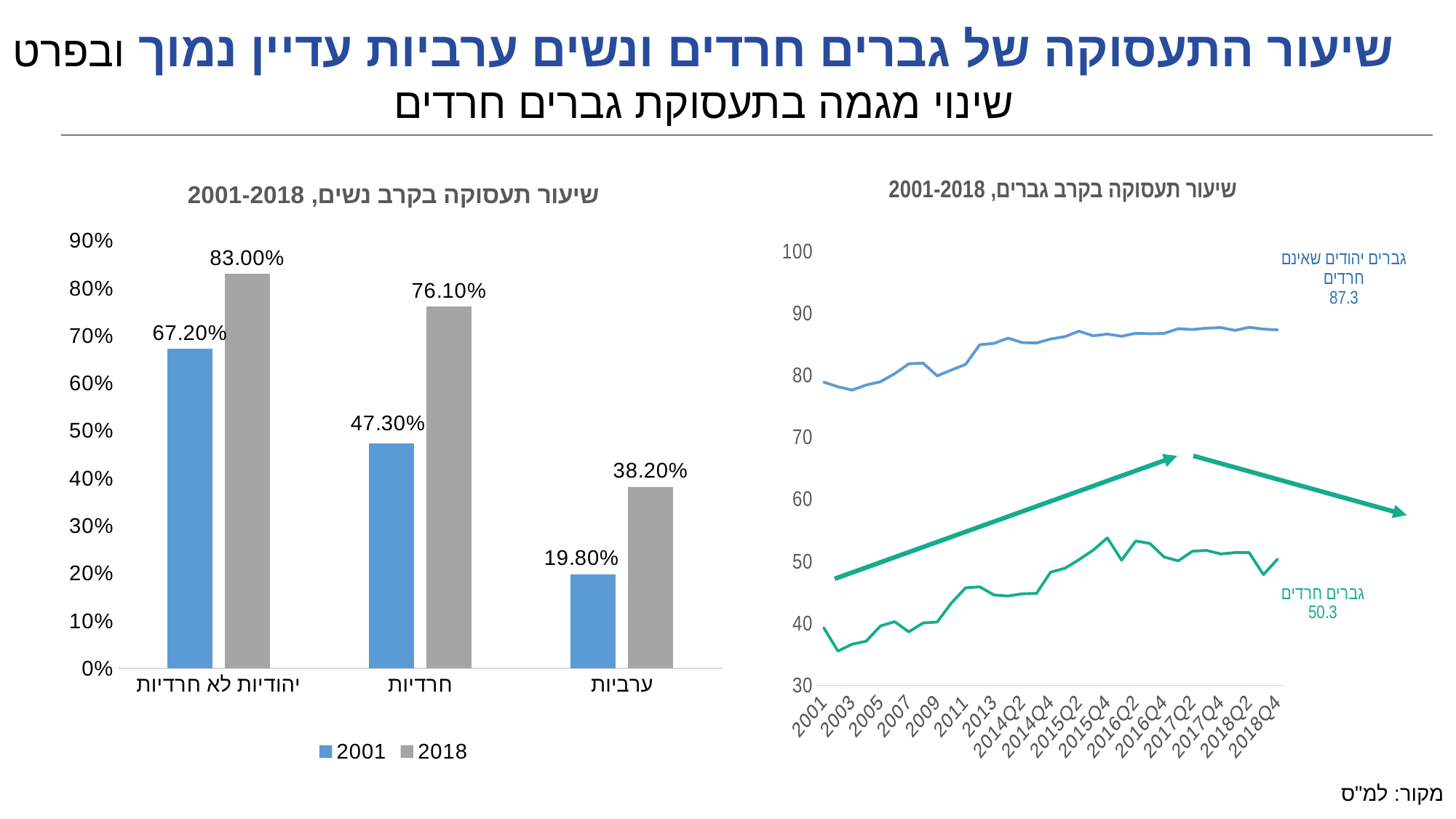

שיעור התעסוקה של גברים חרדים ונשים ערביות עדיין נמוך ובפרט שינוי מגמה בתעסוקת גברים חרדים

### Chart: שיעור תעסוקה בקרב נשים, 2001-2018

| Category | 2001 | 2018 |
|---|---|---|
| יהודיות לא חרדיות | 0.672 | 0.83 |
| חרדיות | 0.473 | 0.761 |
| ערביות | 0.198 | 0.382 |

### Chart: שיעור תעסוקה בקרב גברים, 2001-2018

| Category | גברים חרדים |  |
|---|---|---|
| 2001 | 39.26508344030808 | 78.8982909313589 |
| 2002 | 35.49777117384844 | 78.14431494807053 |
| 2003 | 36.606304493628436 | 77.61136951823622 |
| 2004 | 37.0976116303219 | 78.4301531130654 |
| 2005 | 39.55576015651974 | 78.956246342387 |
| 2006 | 40.242319342276076 | 80.25559159545728 |
| 2007 | 38.59451718494271 | 81.85130469424341 |
| 2008 | 40.0247703581381 | 81.96111484816312 |
| 2009 | 40.188447357640314 | 79.90859360937856 |
| 2010 | 43.25015340560442 | 80.85170155860924 |
| 2011 | 45.69760873658445 | 81.75515070511311 |
| 2012 | 45.862041656767246 | 84.92081902817729 |
| 2013 | 44.54692556634305 | 85.15501175317566 |
| 2014Q1 | 44.38024805484939 | 85.99288105939489 |
| 2014Q2 | 44.734171285814654 | 85.26792723683916 |
| 2014Q3 | 44.8081765664346 | 85.20590649307621 |
| 2014Q4 | 48.240181860939096 | 85.85905147097091 |
| 2015Q1 | 48.84039181791991 | 86.22977552043206 |
| 2015Q2 | 50.24542932346874 | 87.11455962994738 |
| 2015Q3 | 51.7893268224625 | 86.36716499151599 |
| 2015Q4 | 53.75236493588395 | 86.64361807483257 |
| 2016Q1 | 50.16 | 86.29522038168305 |
| 2016Q2 | 53.26 | 86.77319828701596 |
| 2016Q3 | 52.86 | 86.70048713404348 |
| 2016Q4 | 50.67 | 86.76243829121863 |
| 2017Q1 | 50.06358087487284 | 87.51025252972464 |
| 2017Q2 | 51.606097726963384 | 87.3861201790078 |
| 2017Q3 | 51.73110042164024 | 87.59447240929047 |
| 2017Q4 | 51.16486390110544 | 87.69870575288225 |
| 2018Q1 | 51.39 | 87.23806337151902 |
| 2018Q2 | 51.39 | 87.73238591855832 |
| 2018Q3 | 47.83 | 87.44719388182739 |
| 2018Q4 | 50.33 | 87.3266782472179 |
מקור: למ"ס